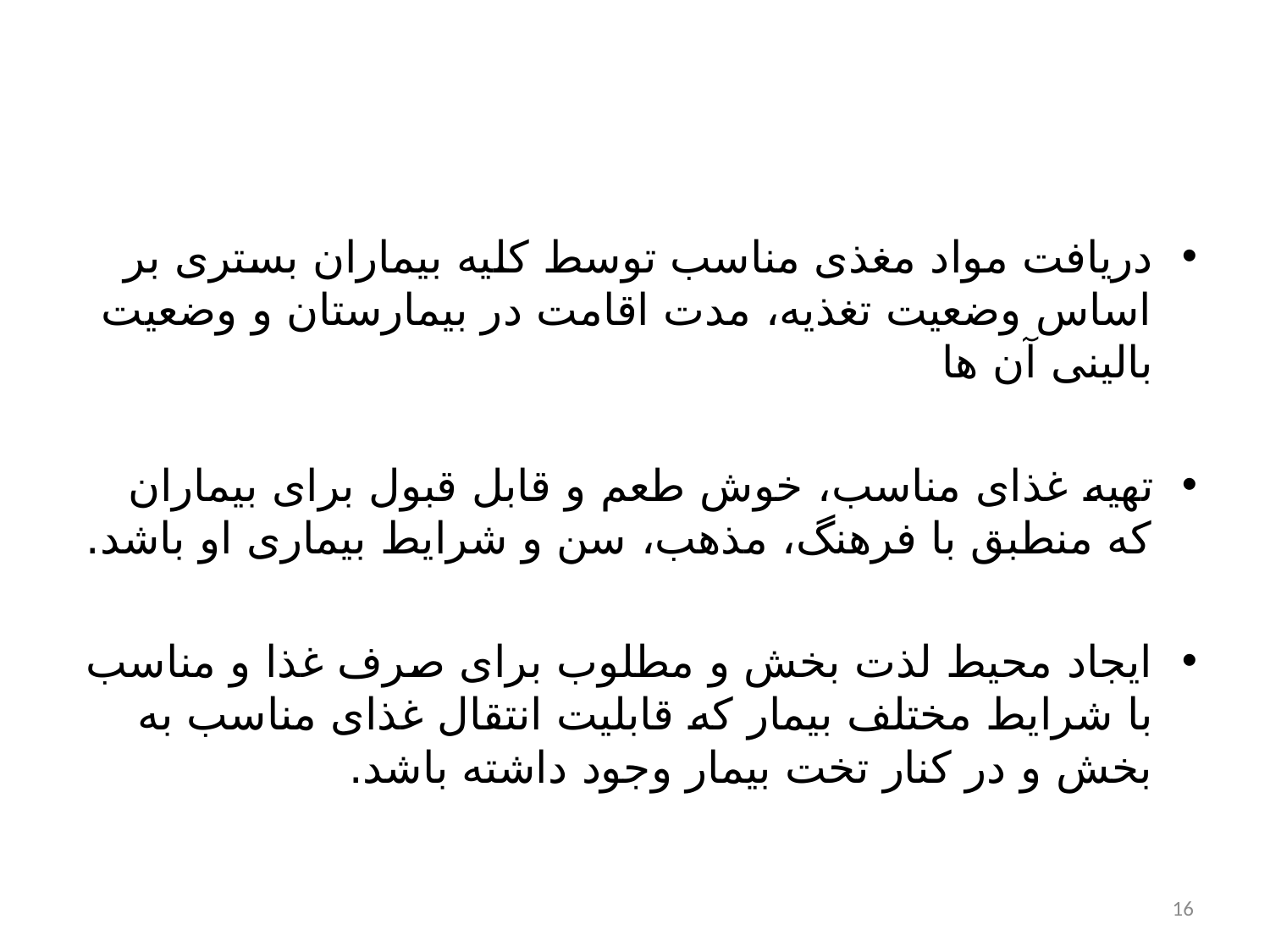

دریافت مواد مغذی مناسب توسط کلیه بیماران بستری بر اساس وضعیت تغذیه، مدت اقامت در بیمارستان و وضعیت بالینی آن ها

تهیه غذای مناسب، خوش طعم و قابل قبول برای بیماران که منطبق با فرهنگ، مذهب، سن و شرایط بیماری او باشد.

ایجاد محیط لذت بخش و مطلوب برای صرف غذا و مناسب با شرایط مختلف بیمار که قابلیت انتقال غذای مناسب به بخش و در کنار تخت بیمار وجود داشته باشد.

16